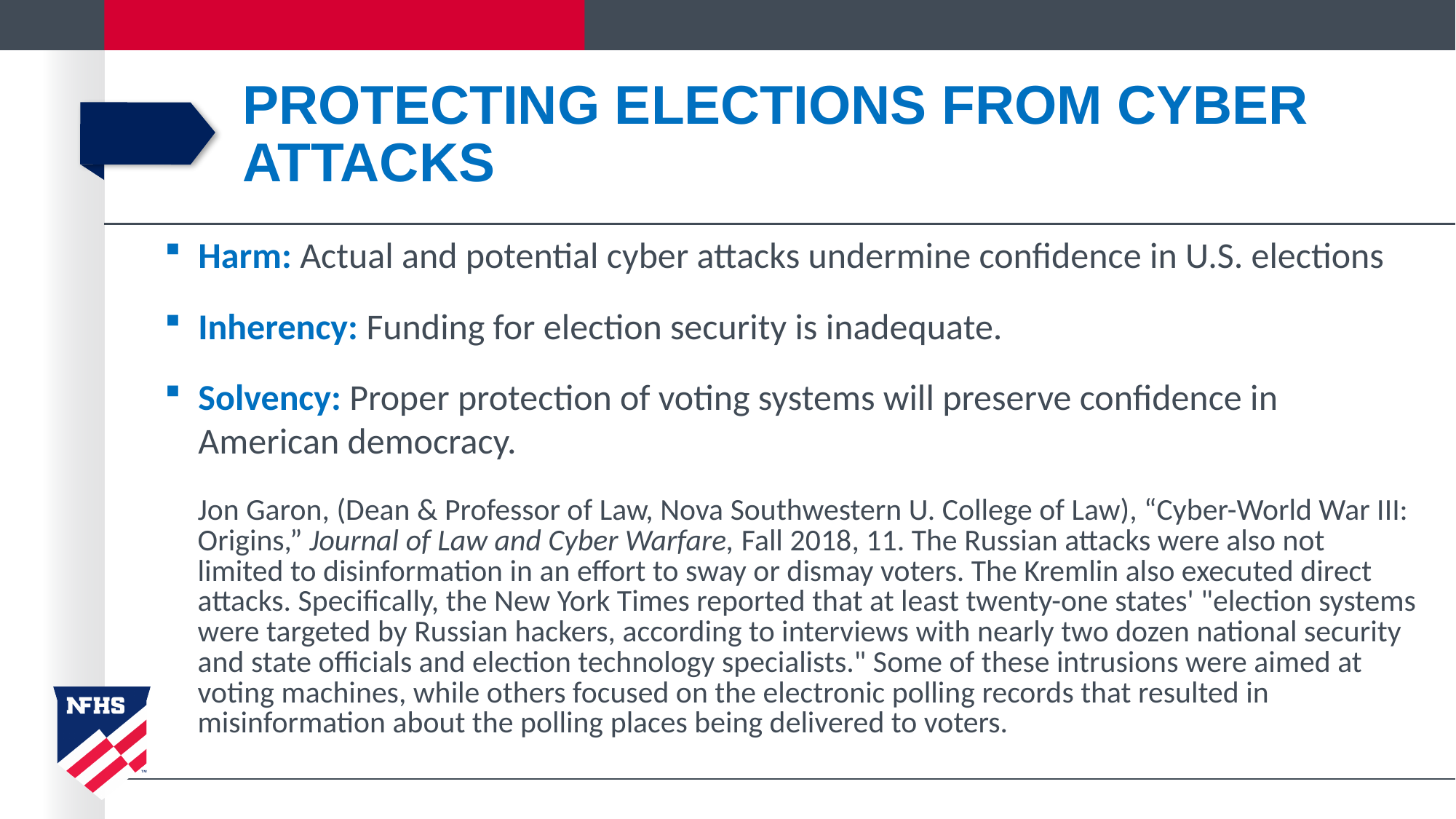

# Protecting Elections From Cyber Attacks
Harm: Actual and potential cyber attacks undermine confidence in U.S. elections
Inherency: Funding for election security is inadequate.
Solvency: Proper protection of voting systems will preserve confidence in American democracy.

Jon Garon, (Dean & Professor of Law, Nova Southwestern U. College of Law), “Cyber-World War III: Origins,” Journal of Law and Cyber Warfare, Fall 2018, 11. The Russian attacks were also not limited to disinformation in an effort to sway or dismay voters. The Kremlin also executed direct attacks. Specifically, the New York Times reported that at least twenty-one states' "election systems were targeted by Russian hackers, according to interviews with nearly two dozen national security and state officials and election technology specialists." Some of these intrusions were aimed at voting machines, while others focused on the electronic polling records that resulted in misinformation about the polling places being delivered to voters.